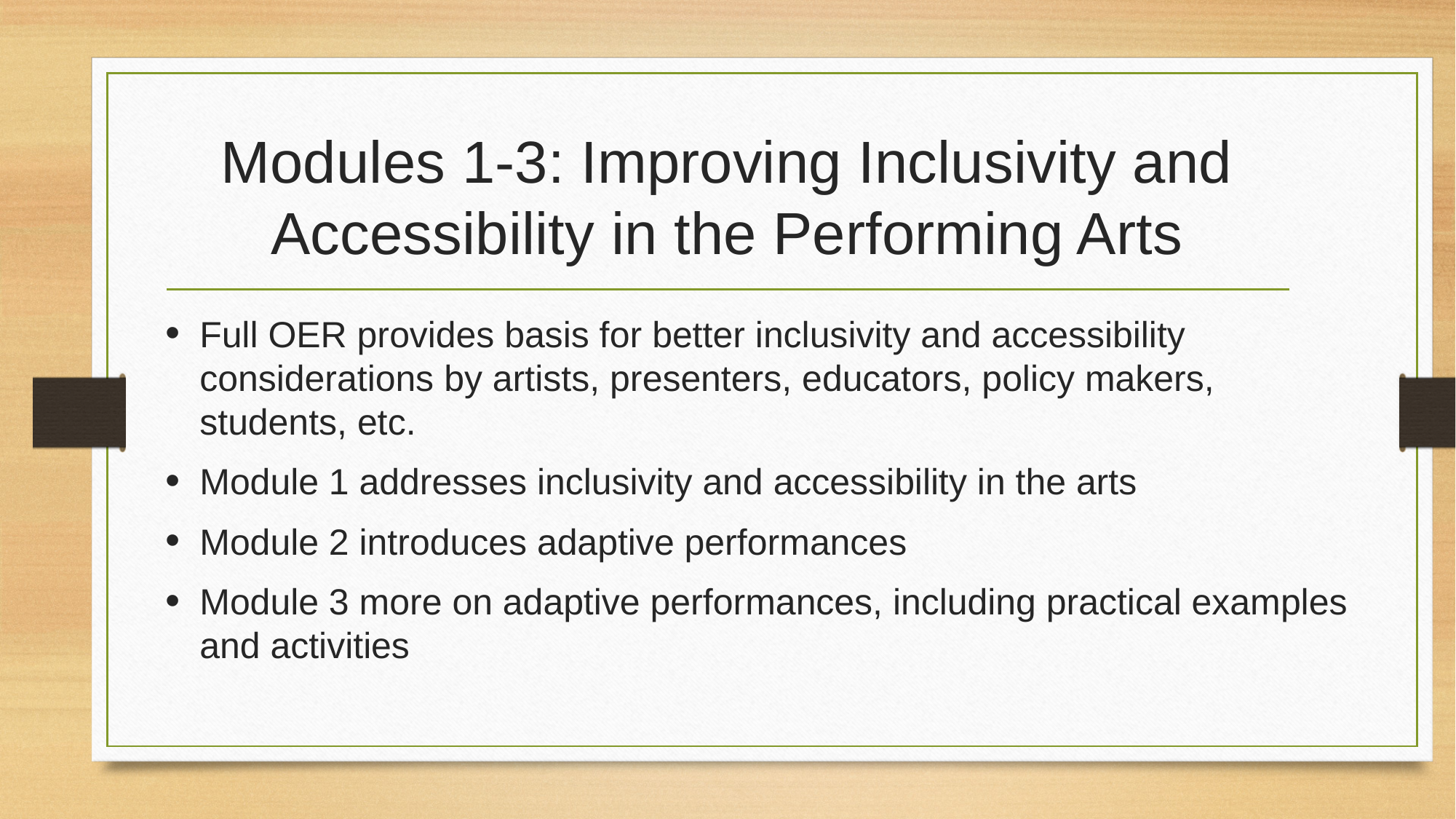

# Modules 1-3: Improving Inclusivity and Accessibility in the Performing Arts
Full OER provides basis for better inclusivity and accessibility considerations by artists, presenters, educators, policy makers, students, etc.
Module 1 addresses inclusivity and accessibility in the arts
Module 2 introduces adaptive performances
Module 3 more on adaptive performances, including practical examples and activities